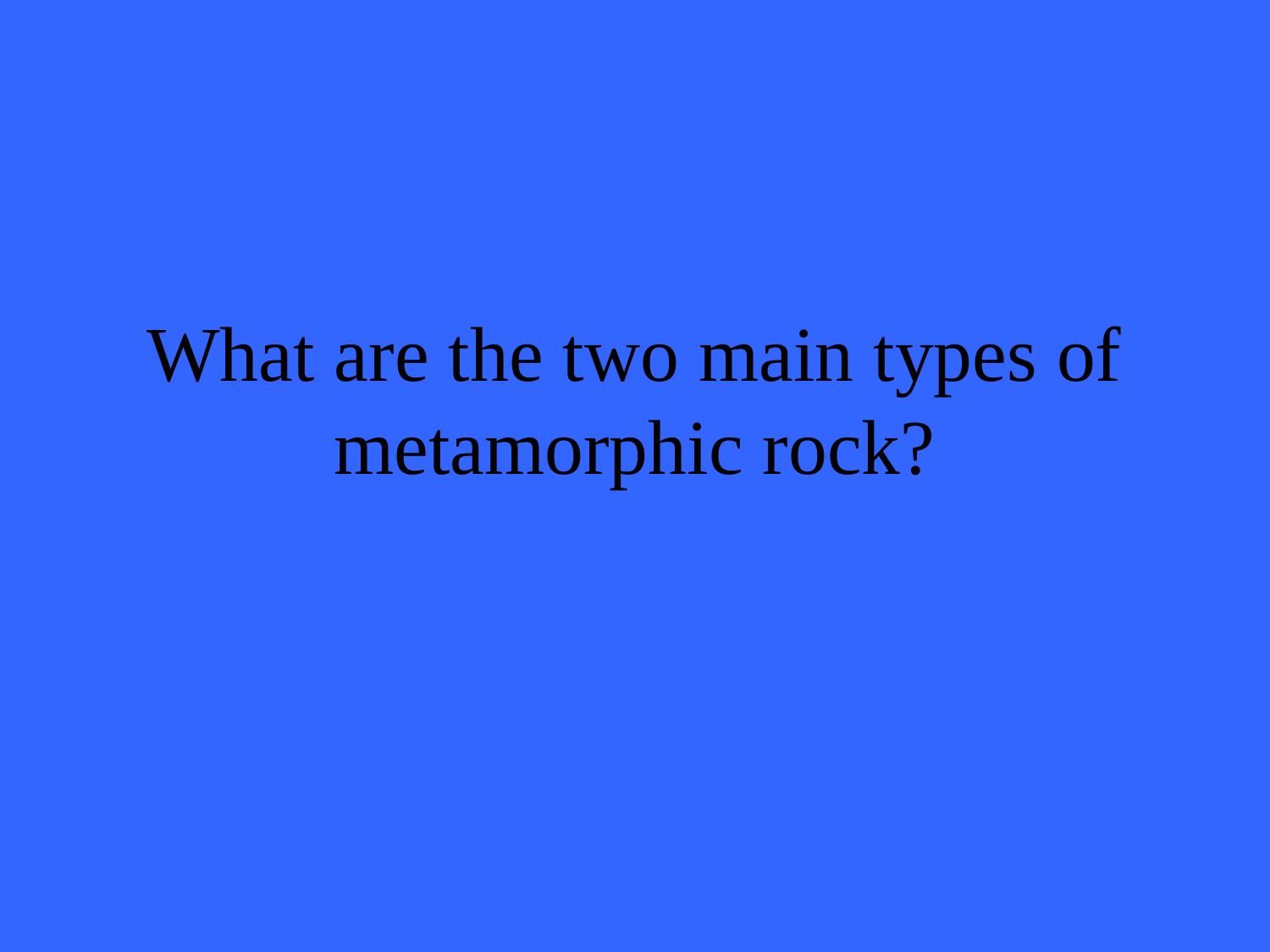

# What are the two main types of metamorphic rock?